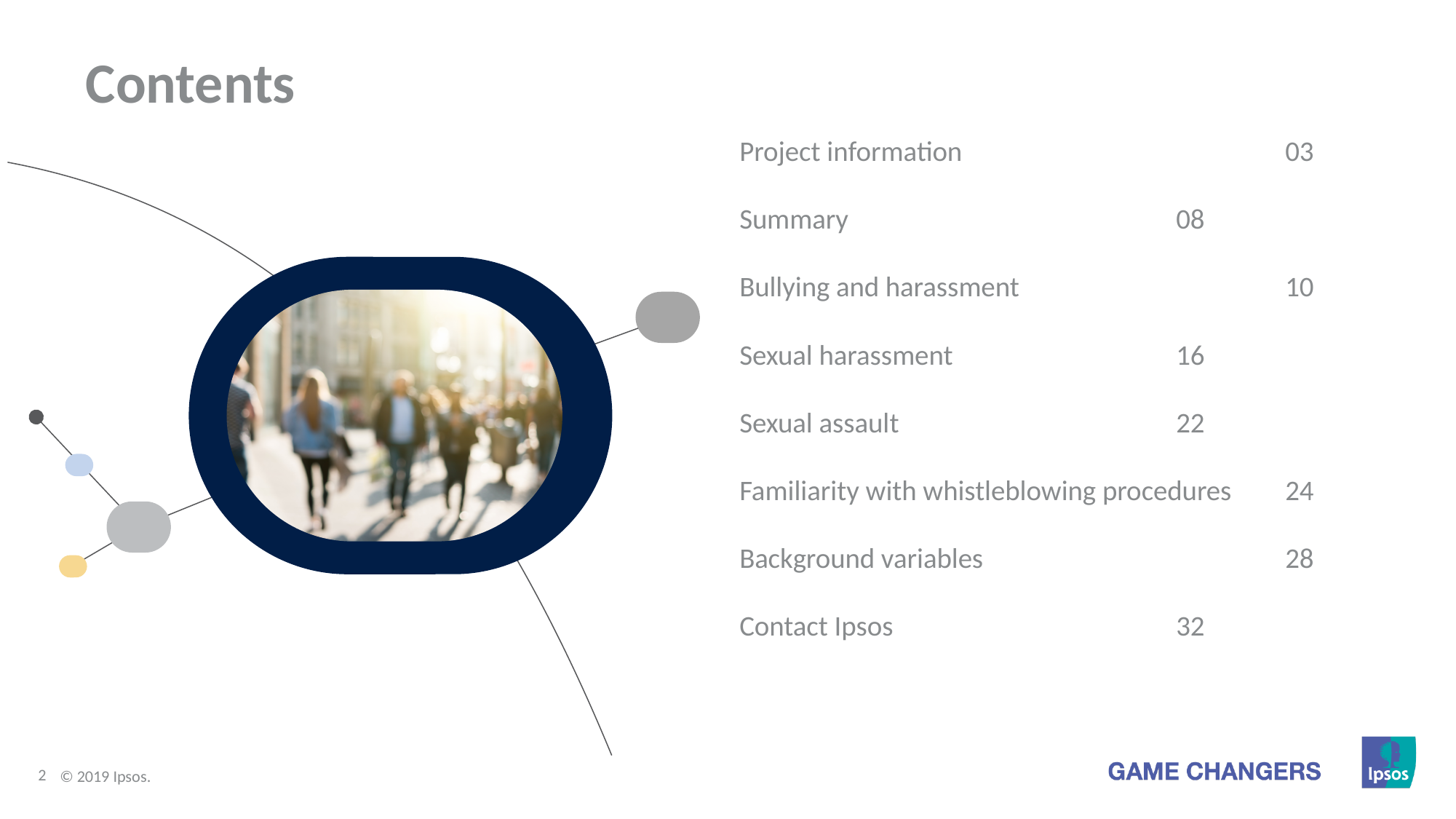

# Contents
Project information	 		03

Summary				08
Bullying and harassment			10
Sexual harassment			16

Sexual assault			22

Familiarity with whistleblowing procedures	24

Background variables			28

Contact Ipsos 			32